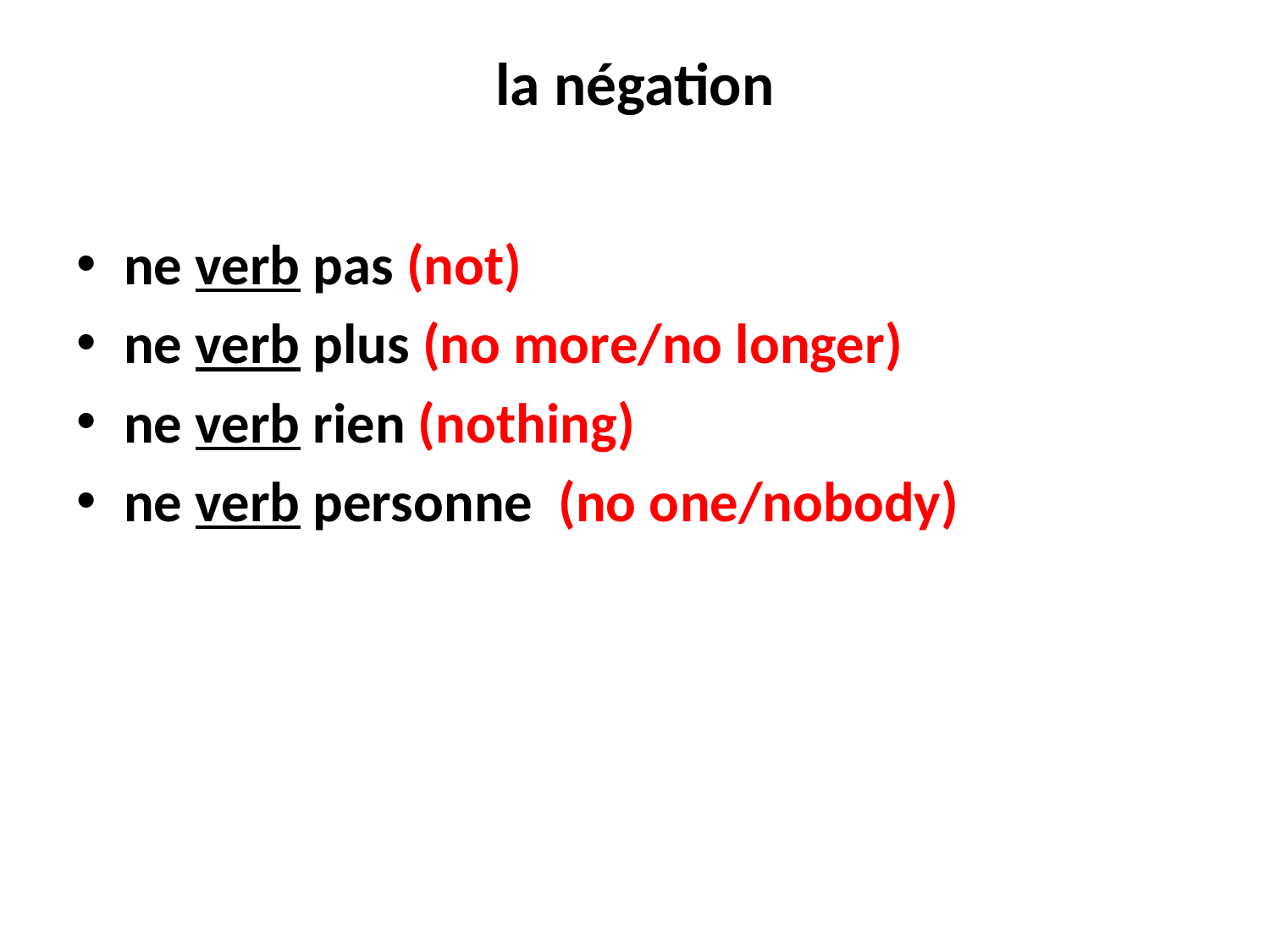

# la négation
ne verb pas (not)
ne verb plus (no more/no longer)
ne verb rien (nothing)
ne verb personne  (no one/nobody)